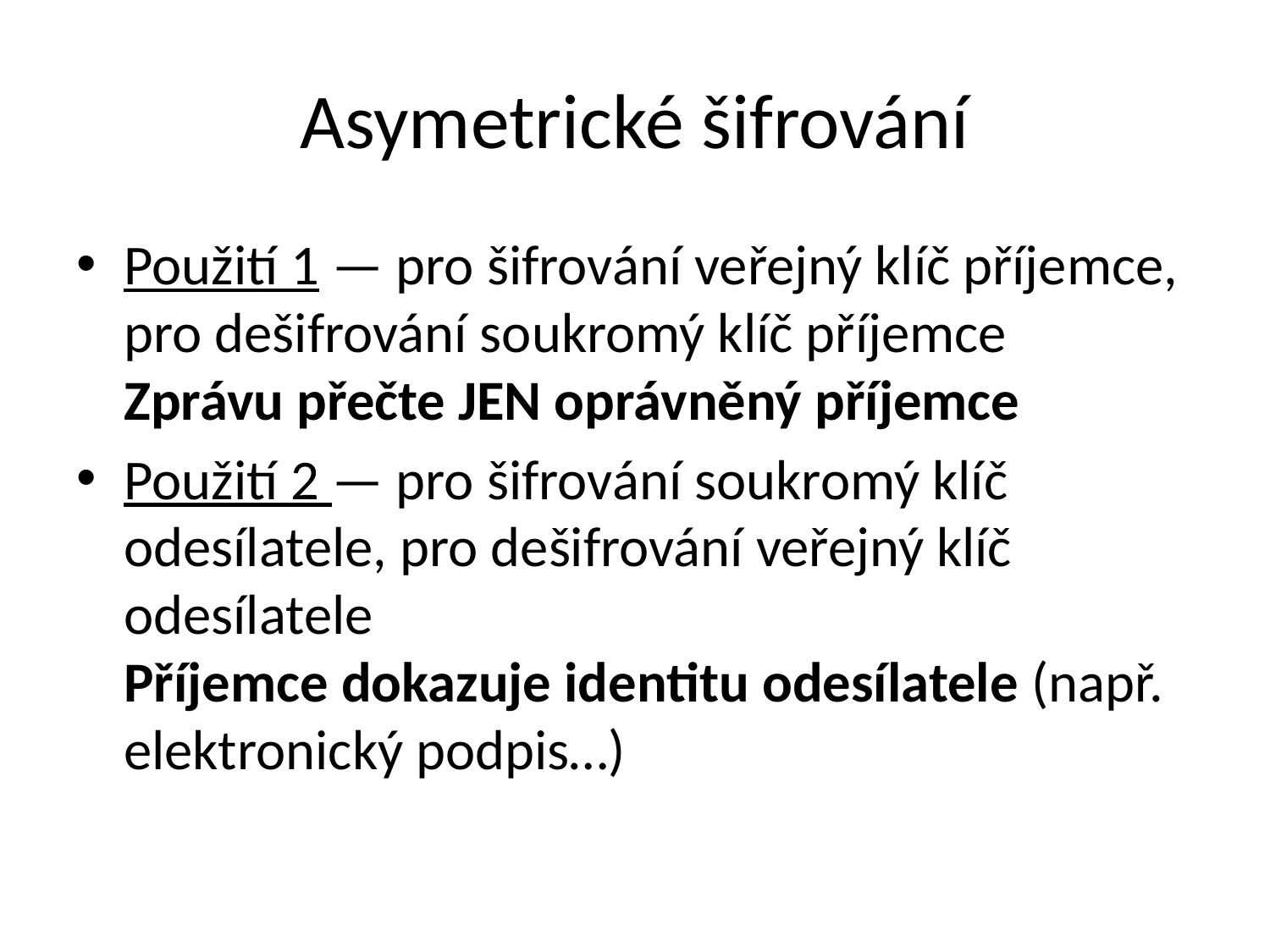

# Asymetrické šifrování
Použití 1 — pro šifrování veřejný klíč příjemce, pro dešifrování soukromý klíč příjemce
Zprávu přečte JEN oprávněný příjemce
Použití 2 — pro šifrování soukromý klíč odesílatele, pro dešifrování veřejný klíč odesílatele
Příjemce dokazuje identitu odesílatele (např. elektronický podpis…)